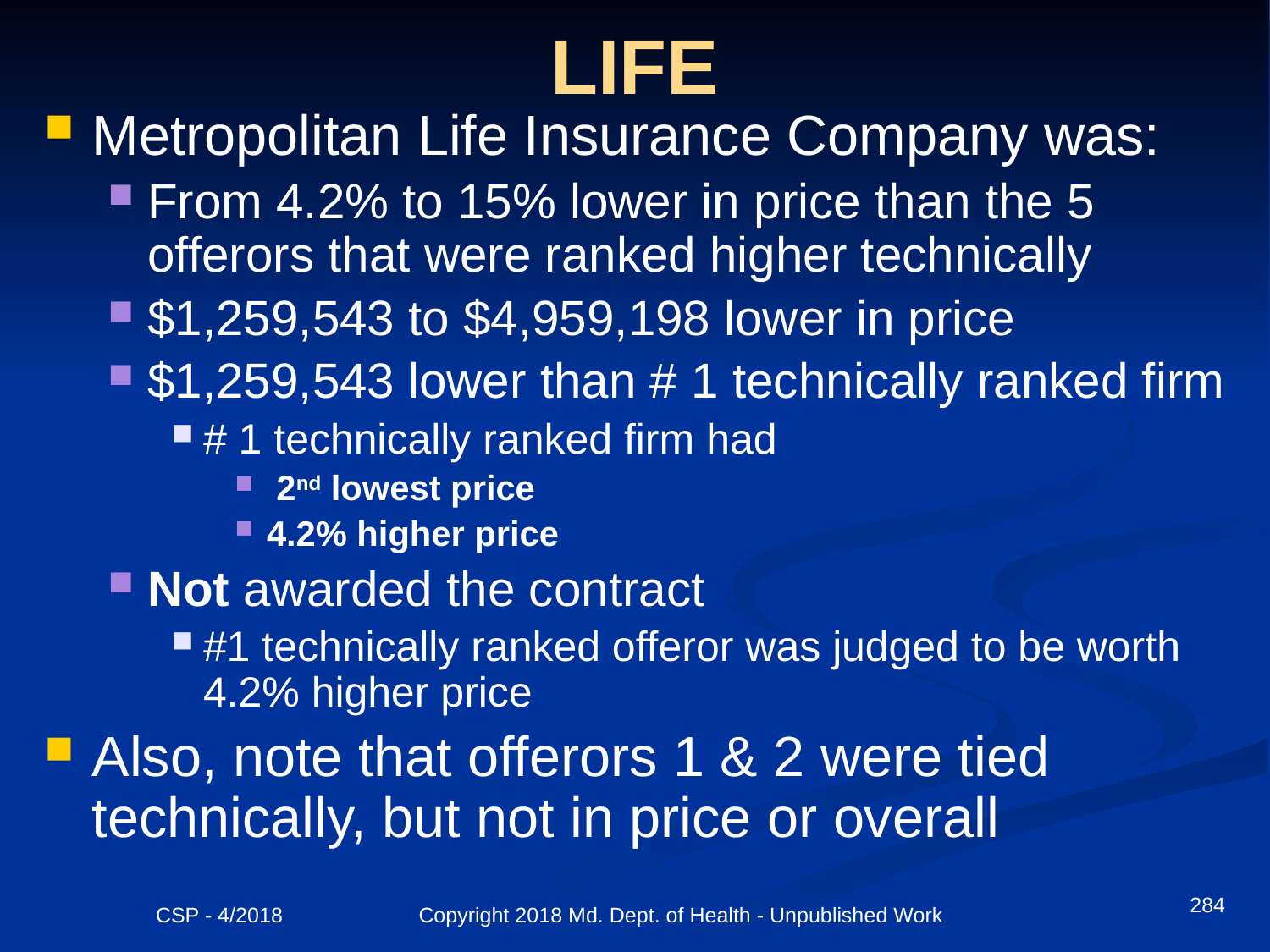

# LIFE
Metropolitan Life Insurance Company was:
From 4.2% to 15% lower in price than the 5 offerors that were ranked higher technically
$1,259,543 to $4,959,198 lower in price
$1,259,543 lower than # 1 technically ranked firm
# 1 technically ranked firm had
 2nd lowest price
4.2% higher price
Not awarded the contract
#1 technically ranked offeror was judged to be worth 4.2% higher price
Also, note that offerors 1 & 2 were tied technically, but not in price or overall
284
CSP - 4/2018                       Copyright 2018 Md. Dept. of Health - Unpublished Work